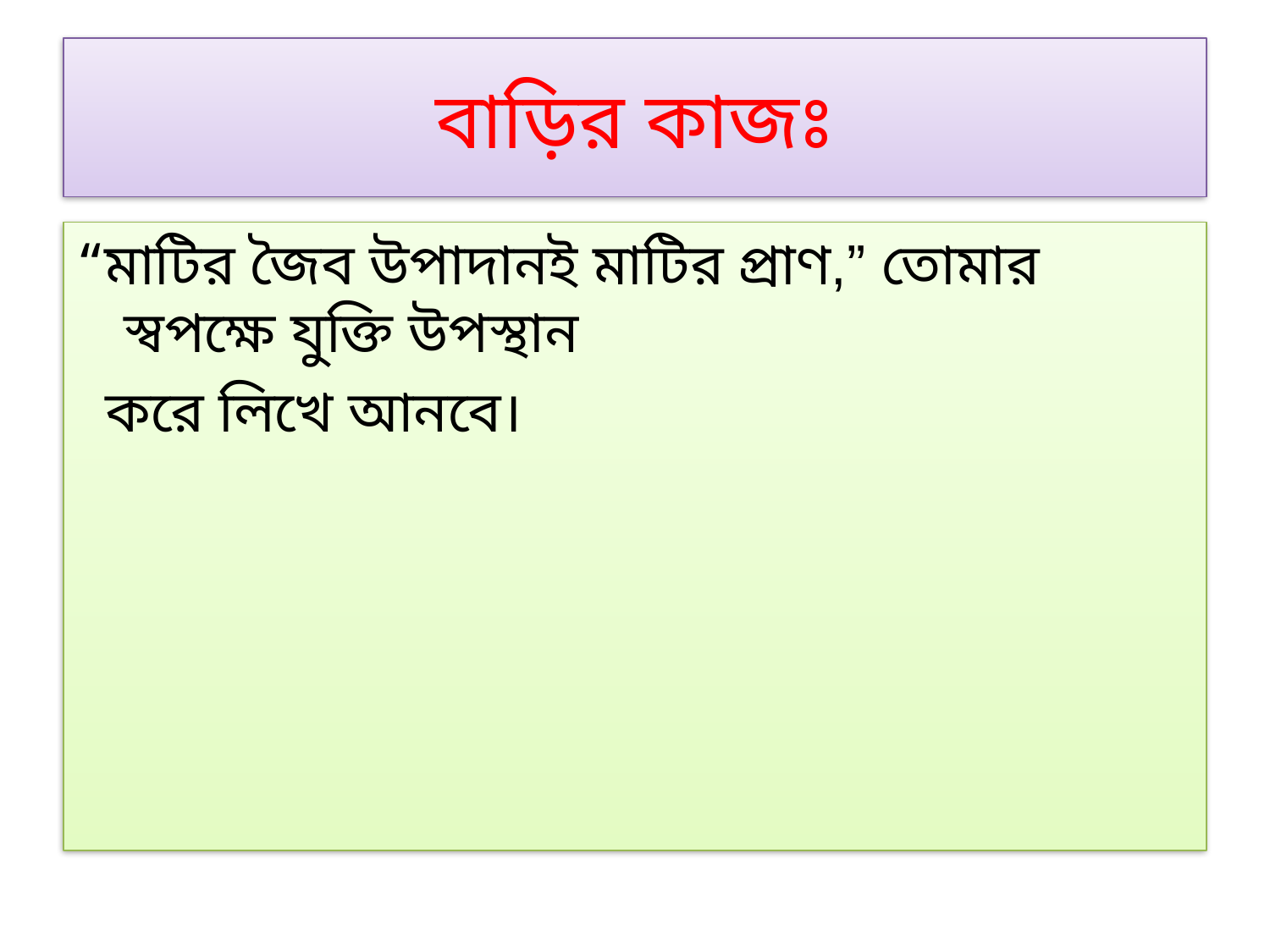

# বাড়ির কাজঃ
“মাটির জৈব উপাদানই মাটির প্রাণ,” তোমার স্বপক্ষে যুক্তি উপস্থান
  করে লিখে আনবে।